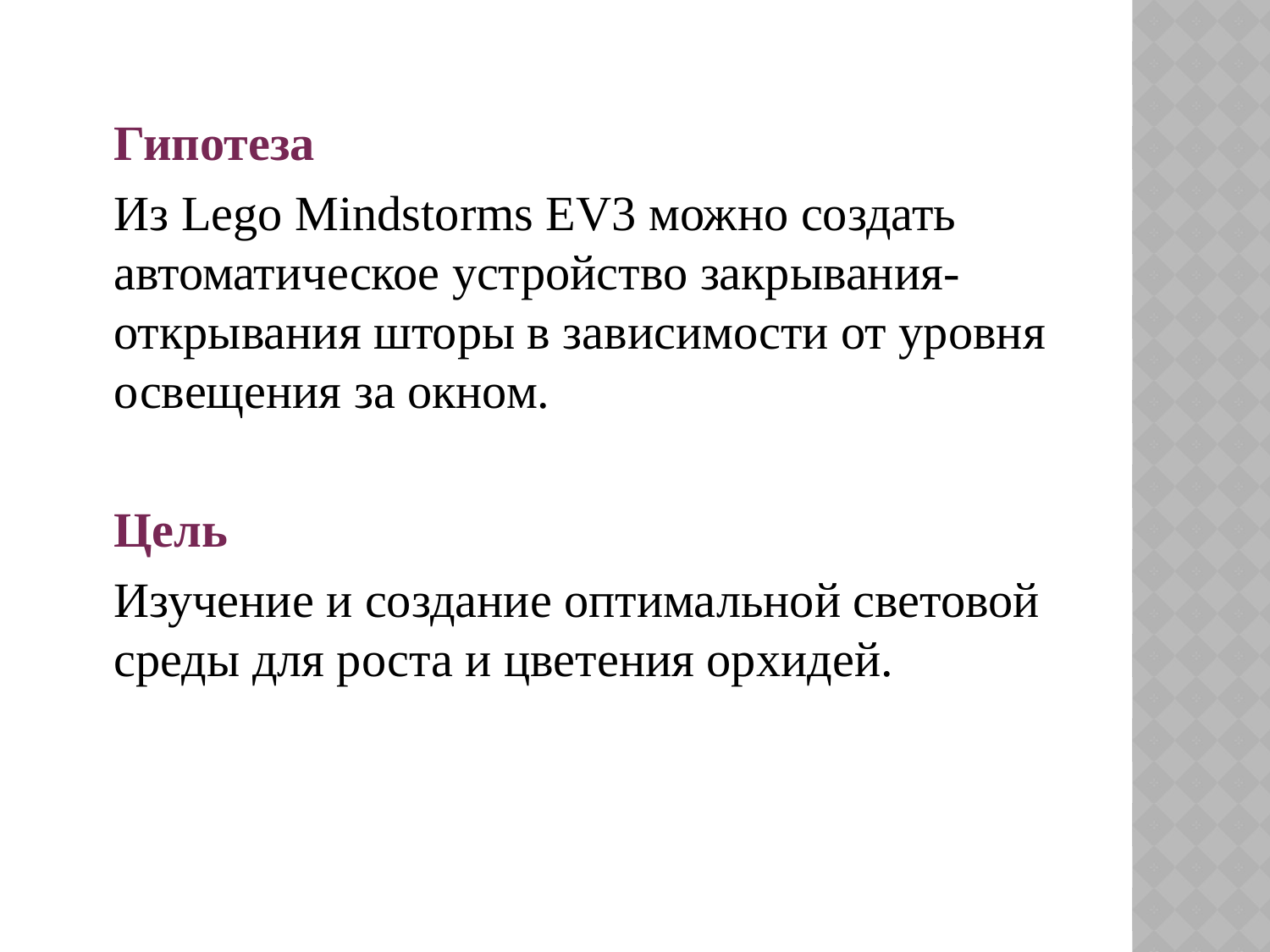

Гипотеза
	Из Lego Mindstorms EV3 можно создать автоматическое устройство закрывания-открывания шторы в зависимости от уровня освещения за окном.

	Цель
	Изучение и создание оптимальной световой среды для роста и цветения орхидей.